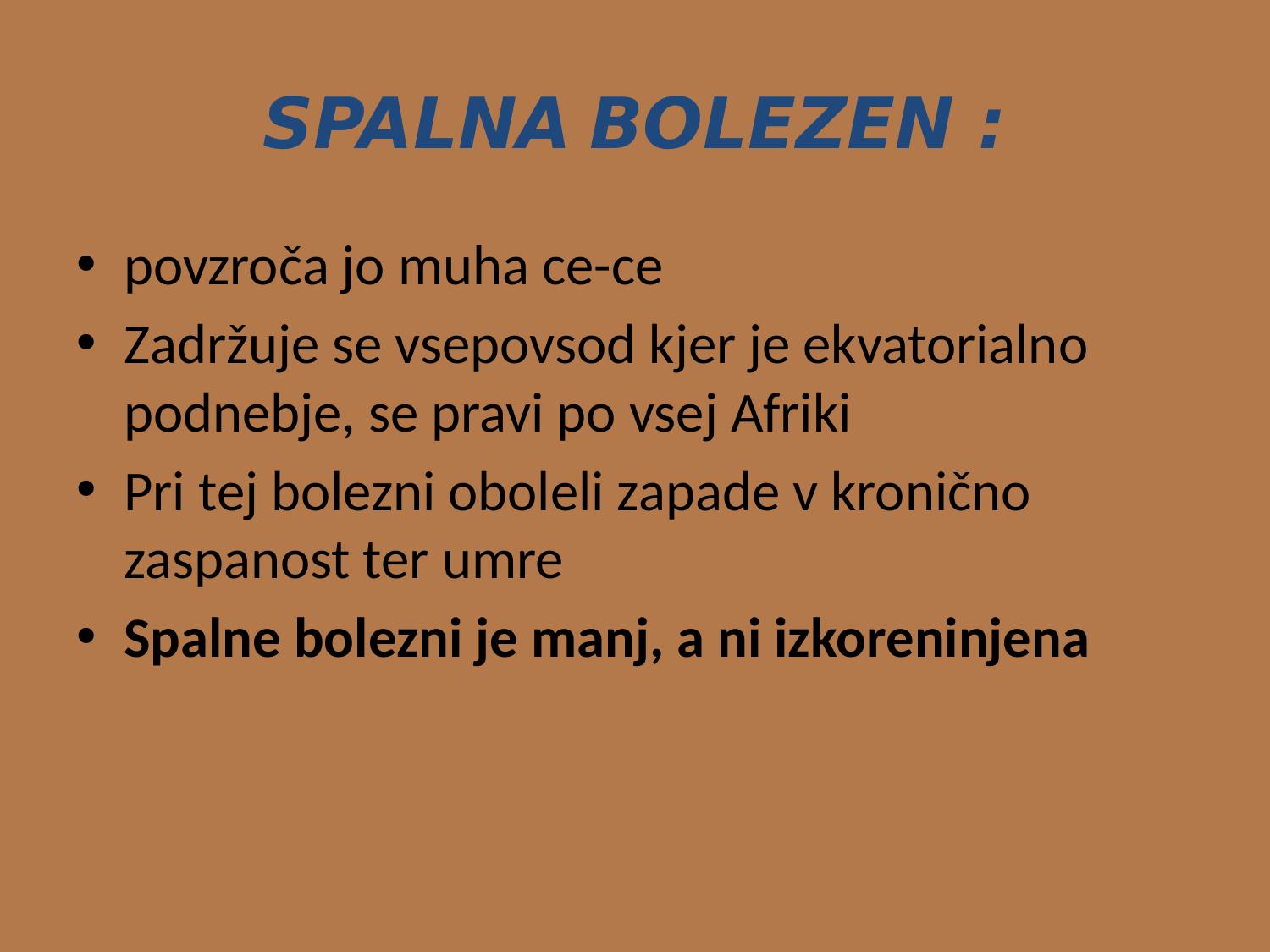

# SPALNA BOLEZEN :
povzroča jo muha ce-ce
Zadržuje se vsepovsod kjer je ekvatorialno podnebje, se pravi po vsej Afriki
Pri tej bolezni oboleli zapade v kronično zaspanost ter umre
Spalne bolezni je manj, a ni izkoreninjena